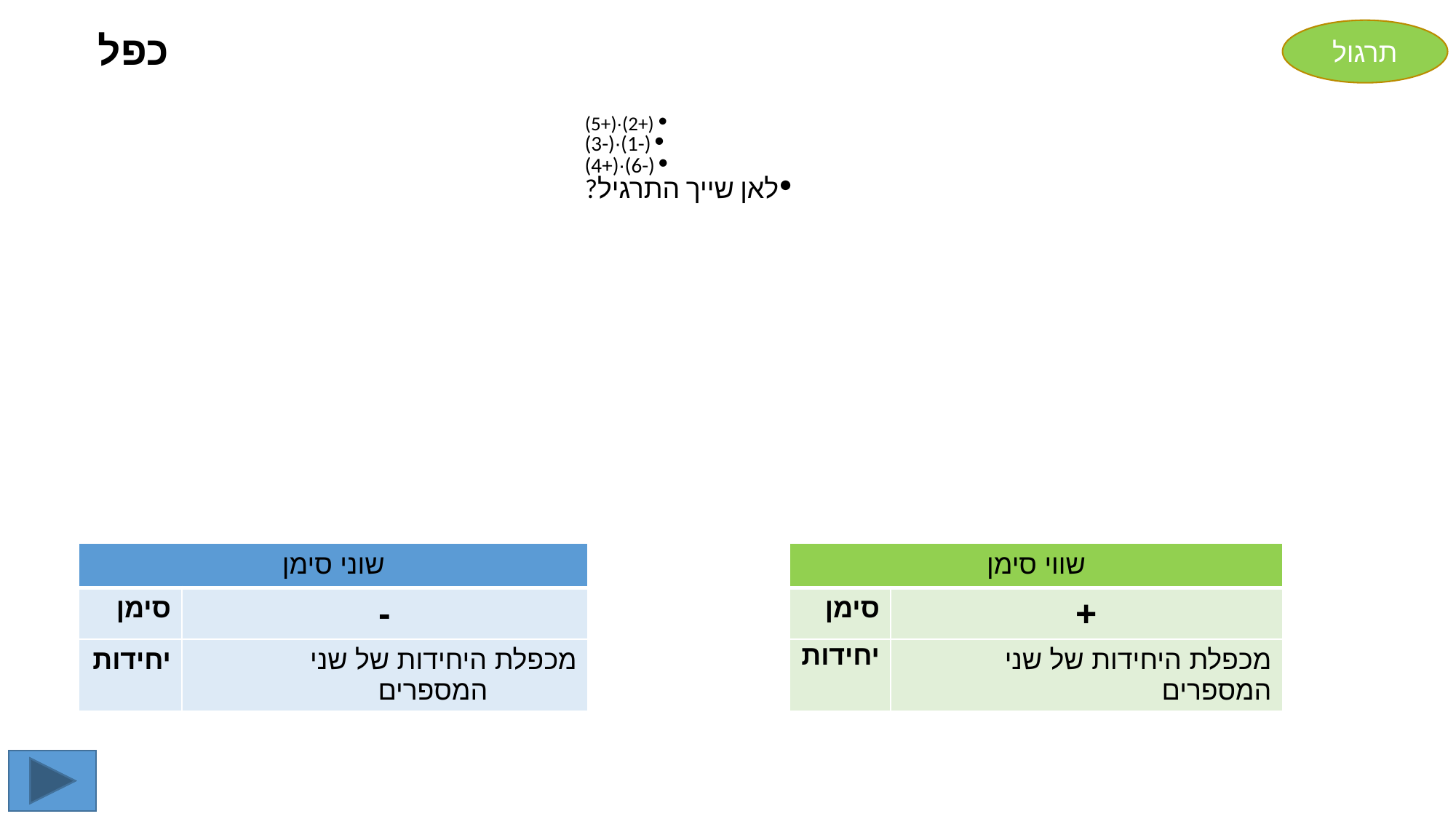

(+2)∙(+5)
(-1)∙(-3)
(-6)∙(+4)
לאן שייך התרגיל?
תרגול
# כפל
| שוני סימן |  |
| --- | --- |
| סימן | - |
| יחידות | מכפלת היחידות של שני המספרים |
| שווי סימן |  |
| --- | --- |
| סימן | + |
| יחידות | מכפלת היחידות של שני המספרים |